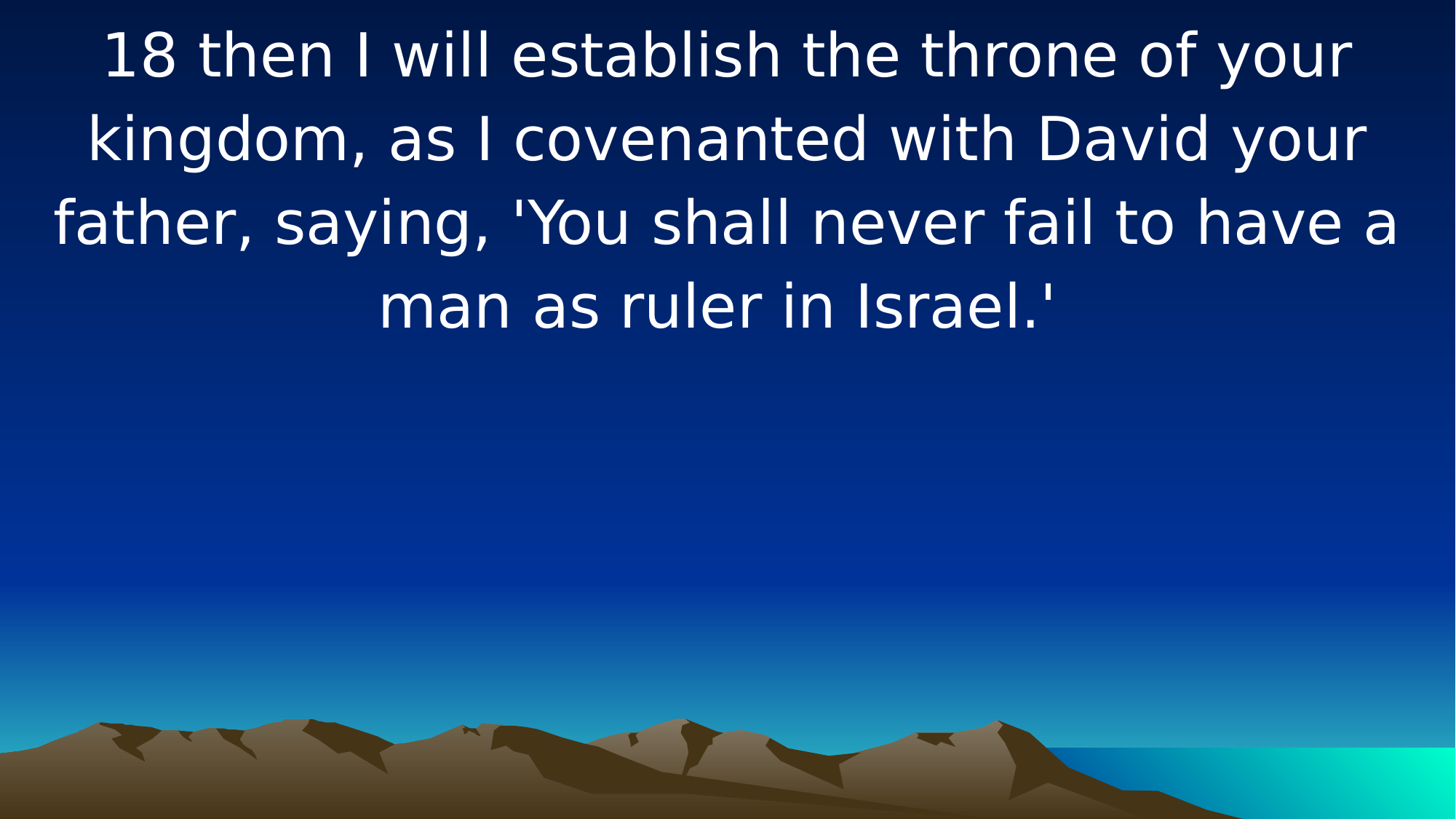

18 then I will establish the throne of your kingdom, as I covenanted with David your father, saying, 'You shall never fail to have a man as ruler in Israel.'